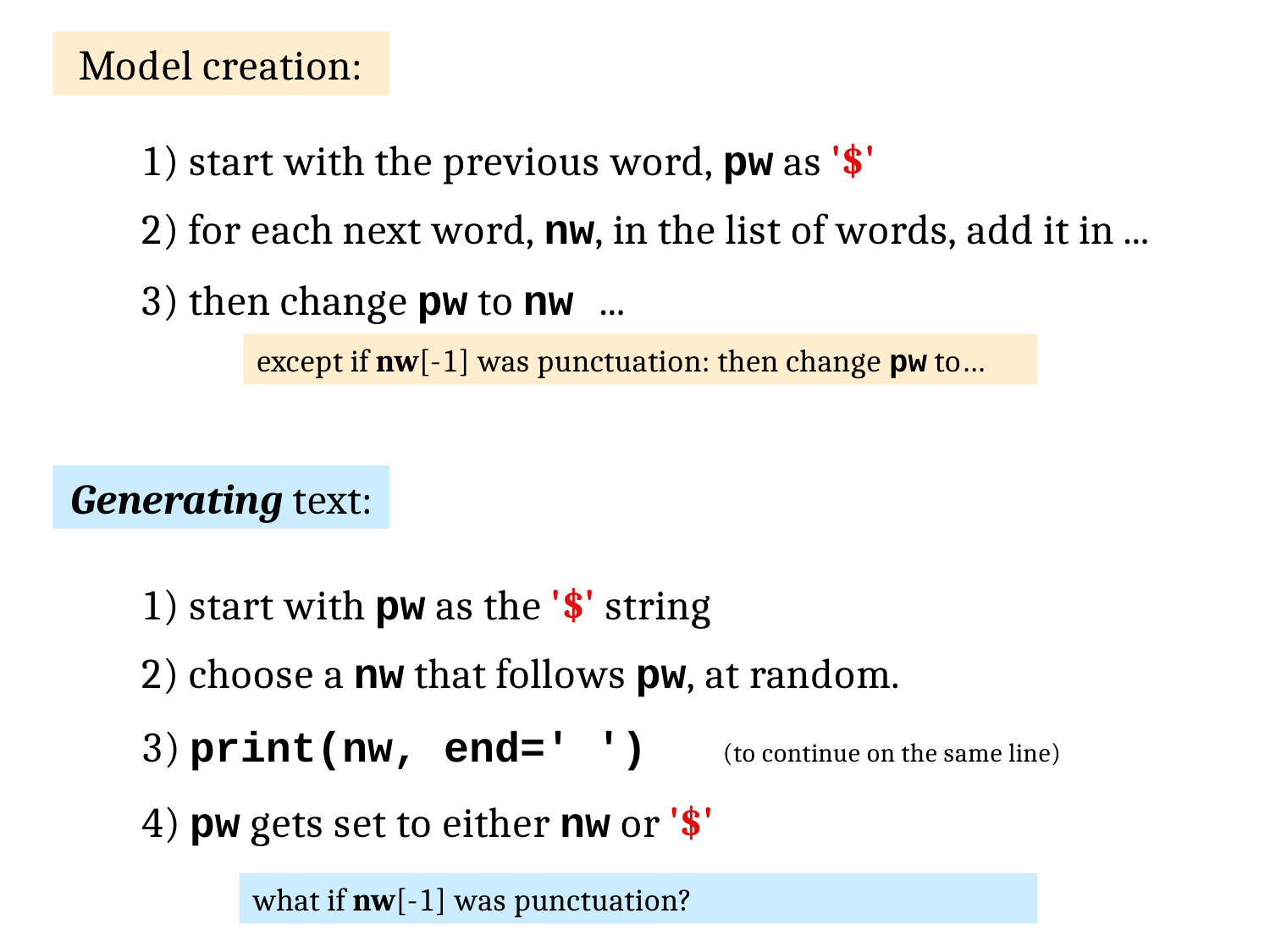

Model creation:
1) start with the previous word, pw as '$'
2) for each next word, nw, in the list of words, add it in ...
3) then change pw to nw ...
except if nw[-1] was punctuation: then change pw to…
Generating text:
1) start with pw as the '$' string
2) choose a nw that follows pw, at random.
3) print(nw, end=' ')   (to continue on the same line)
4) pw gets set to either nw or '$'
what if nw[-1] was punctuation?